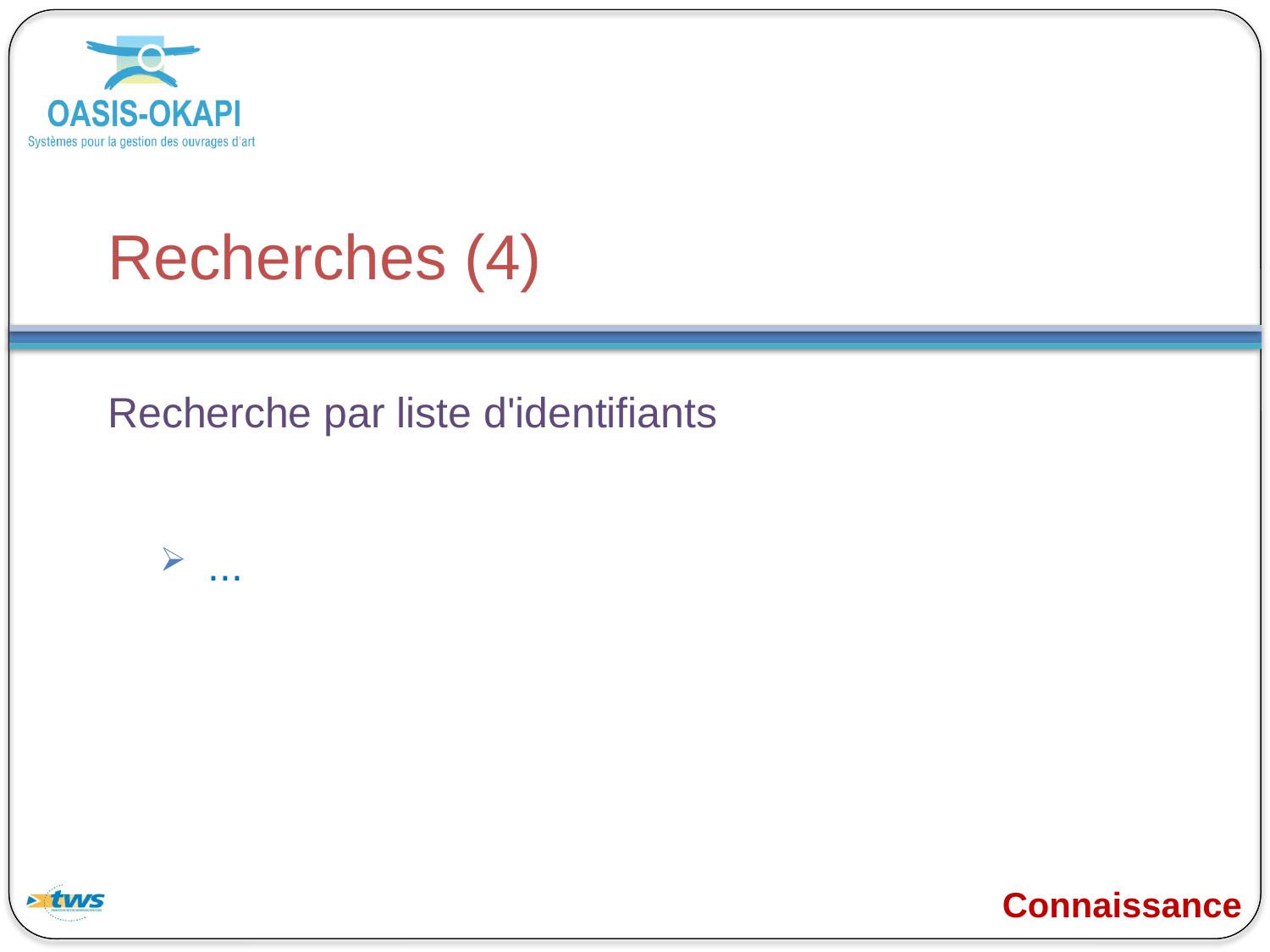

# Recherches (4)
Recherche par liste d'identifiants
...
Connaissance